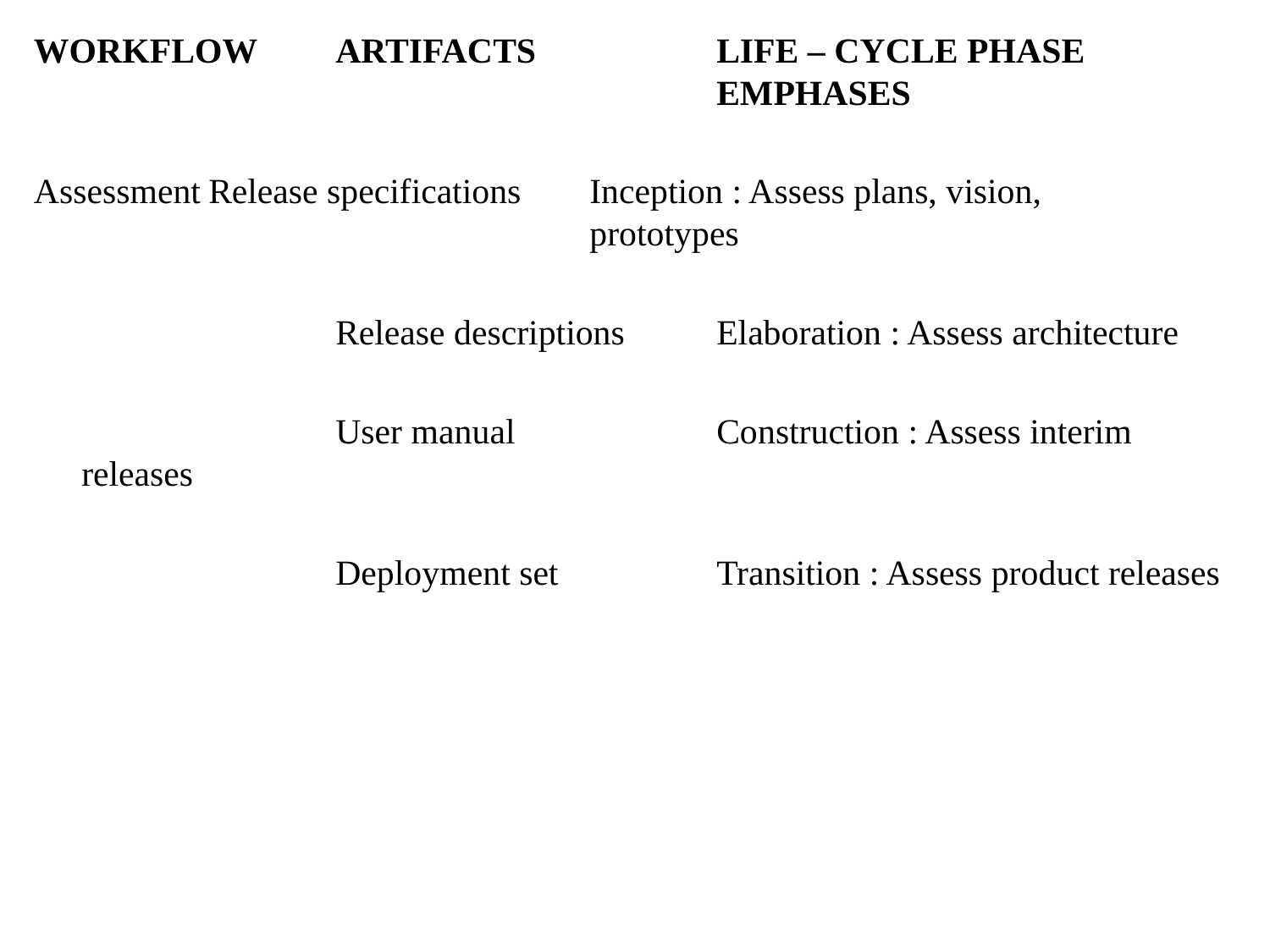

WORKFLOW	ARTIFACTS		LIFE – CYCLE PHASE 							EMPHASES

Assessment	Release specifications	Inception : Assess plans, vision, 						prototypes

			Release descriptions	Elaboration : Assess architecture

			User manual		Construction : Assess interim releases

			Deployment set		Transition : Assess product releases